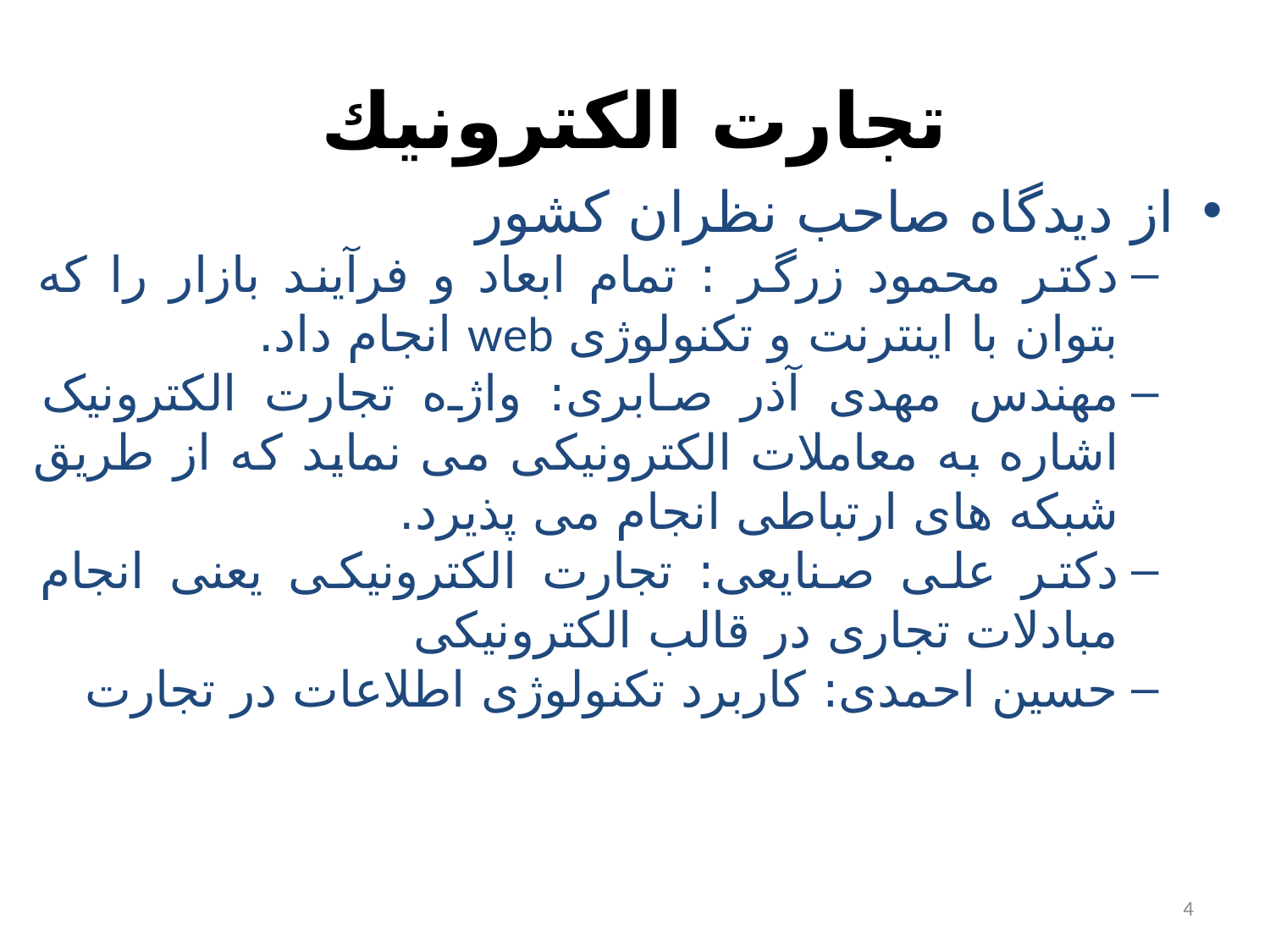

# تجارت الكترونيك
از دیدگاه صاحب نظران کشور
دکتر محمود زرگر : تمام ابعاد و فرآیند بازار را که بتوان با اینترنت و تکنولوژی web انجام داد.
مهندس مهدی آذر صابری: واژه تجارت الکترونیک اشاره به معاملات الکترونیکی می نماید که از طریق شبکه های ارتباطی انجام می پذیرد.
دکتر علی صنایعی: تجارت الکترونیکی یعنی انجام مبادلات تجاری در قالب الکترونیکی
حسین احمدی: کاربرد تکنولوژی اطلاعات در تجارت
4